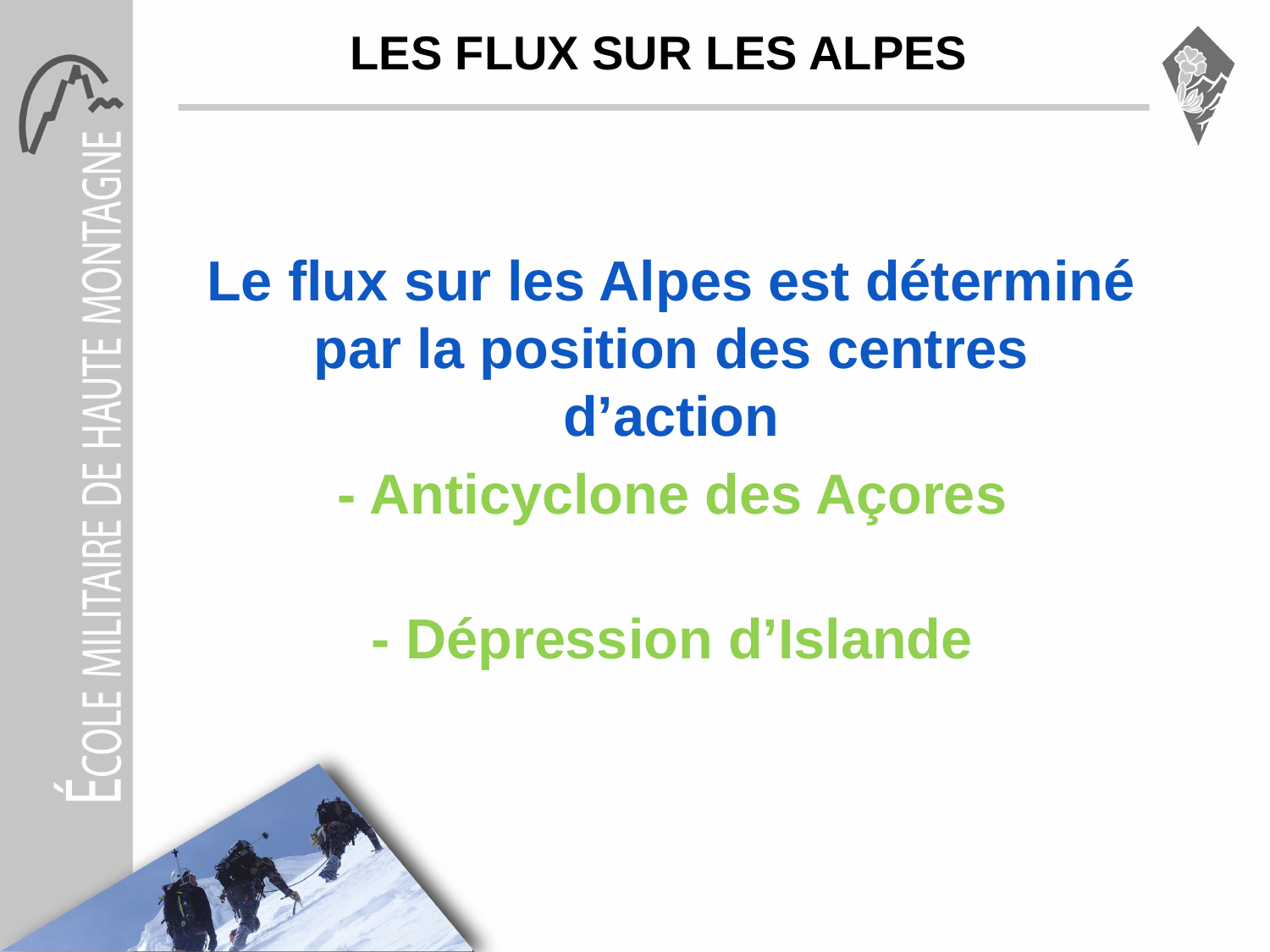

# LES FLUX SUR LES ALPES
Le flux sur les Alpes est déterminé par la position des centres d’action
- Anticyclone des Açores
- Dépression d’Islande